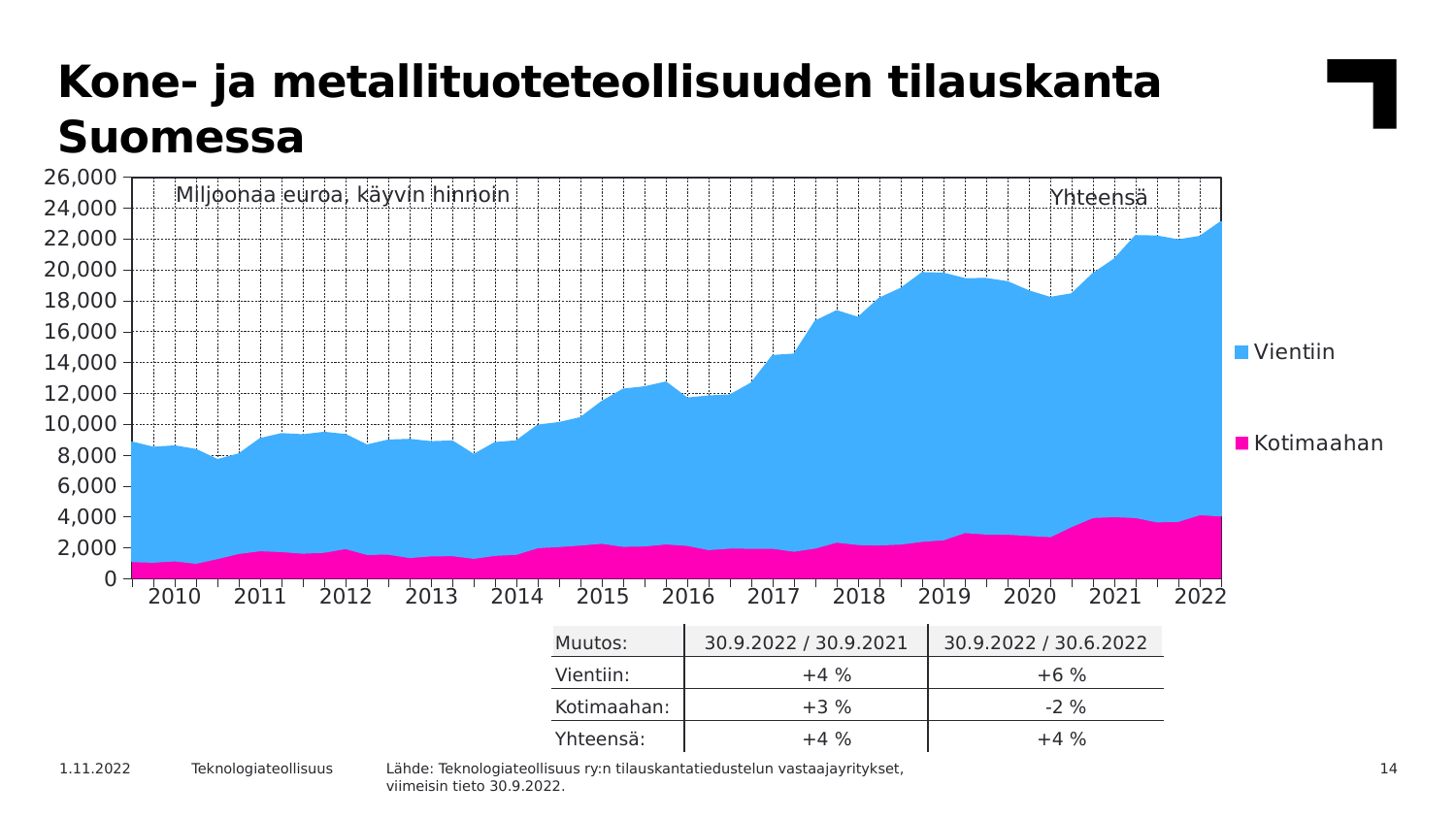

Kone- ja metallituoteteollisuuden tilauskanta Suomessa

### Chart

| Category | Kotimaahan  | Vientiin  |
|---|---|---|
|  | 1134.3 | 7689.6 |
| 2010,I | 1097.4 | 7388.9 |
|  | 1182.7 | 7393.3 |
|  | 1025.9 | 7317.5 |
|  | 1330.3 | 6361.5 |
| 2011,I | 1659.9 | 6393.0 |
|  | 1836.4 | 7211.1 |
|  | 1782.4 | 7589.4 |
|  | 1677.5 | 7618.4 |
| 2012,I | 1736.6 | 7719.1 |
|  | 1977.7 | 7333.6 |
|  | 1600.2 | 7034.1 |
|  | 1615.6 | 7337.4 |
| 2013,I | 1397.8 | 7602.3 |
|  | 1503.4 | 7345.0 |
|  | 1517.2 | 7378.4 |
|  | 1343.3 | 6677.9 |
| 2014,I | 1535.8 | 7255.6 |
|  | 1609.4 | 7293.9 |
|  | 2035.9 | 7883.6 |
|  | 2108.1 | 7976.8 |
| 2015,I | 2206.8 | 8199.3 |
|  | 2321.5 | 9129.0 |
|  | 2119.0 | 10130.9 |
|  | 2144.9 | 10258.3 |
| 2016,I | 2274.9 | 10436.1 |
|  | 2182.8 | 9486.2 |
|  | 1912.9 | 9893.9 |
|  | 2004.3 | 9868.4 |
| 2017,I | 1995.9 | 10654.9 |
|  | 1998.1 | 12432.4 |
|  | 1805.8 | 12718.2 |
|  | 2013.9 | 14648.3 |
| 2018,I | 2392.9 | 14938.8 |
|  | 2238.5 | 14657.4 |
|  | 2212.2 | 15935.0 |
|  | 2266.2 | 16510.8 |
| 2019,I | 2447.9 | 17343.3 |
|  | 2545.6 | 17212.3 |
|  | 3014.3 | 16393.1 |
|  | 2916.2 | 16497.6 |
| 2020,I | 2905.8 | 16300.6 |
|  | 2823.1 | 15785.3 |
|  | 2746.0 | 15444.6 |
|  | 3408.1 | 15017.1 |
| 2021,I | 3989.1 | 15743.3 |
|  | 4040.6 | 16636.9 |
|  | 3984.1 | 18210.0 |
|  | 3703.9 | 18457.7 |
| 2022,I | 3741.5 | 18174.5 |
Miljoonaa euroa, käyvin hinnoin
Yhteensä
| 2010 | 2011 | 2012 | 2013 | 2014 | 2015 | 2016 | 2017 | 2018 | 2019 | 2020 | 2021 | 2022 |
| --- | --- | --- | --- | --- | --- | --- | --- | --- | --- | --- | --- | --- |
| Muutos: | 30.9.2022 / 30.9.2021 | 30.9.2022 / 30.6.2022 |
| --- | --- | --- |
| Vientiin: | +4 % | +6 % |
| Kotimaahan: | +3 % | -2 % |
| Yhteensä: | +4 % | +4 % |
Lähde: Teknologiateollisuus ry:n tilauskantatiedustelun vastaajayritykset,
viimeisin tieto 30.9.2022.
1.11.2022
Teknologiateollisuus
14